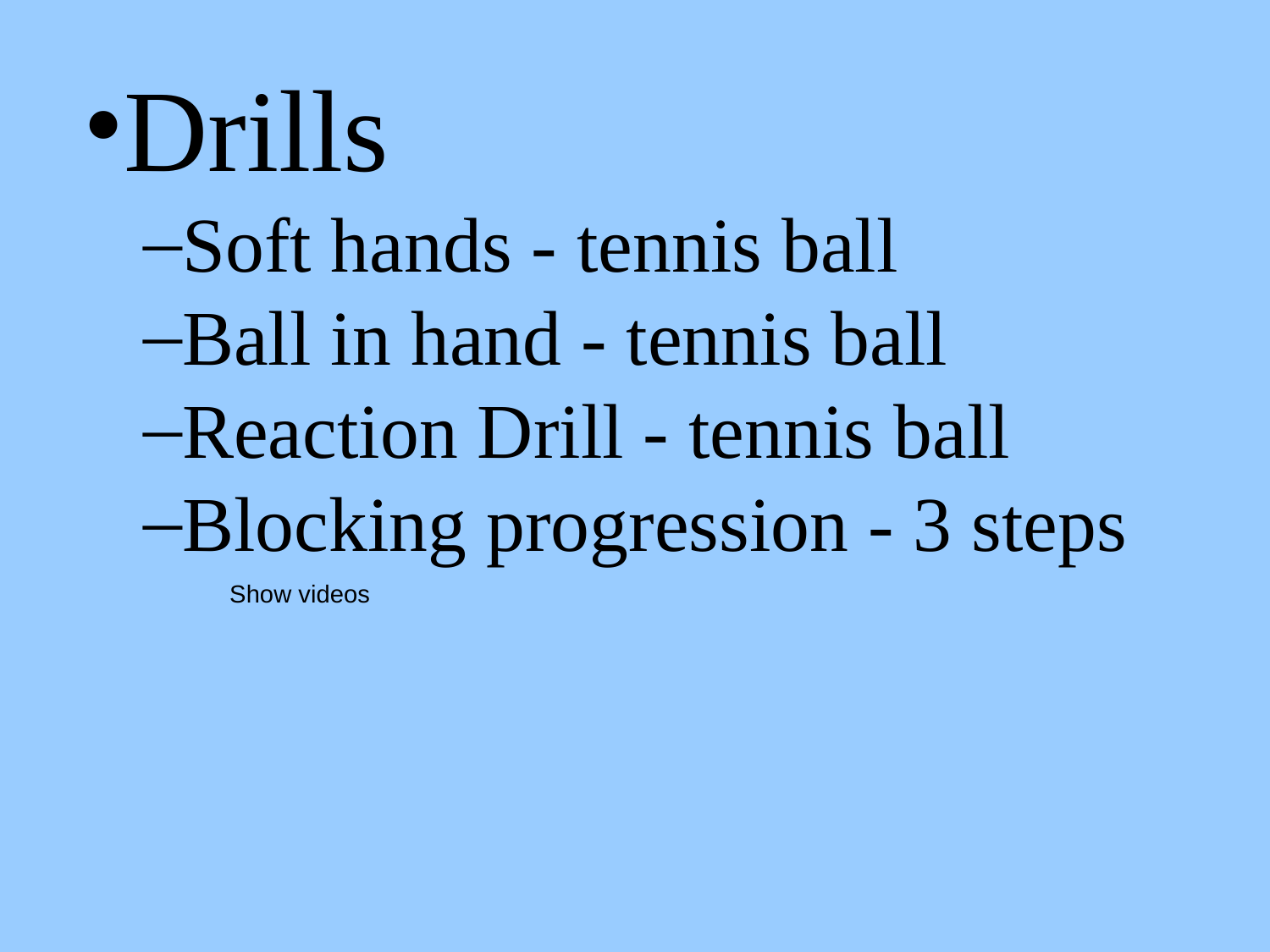

Drills
Soft hands - tennis ball
Ball in hand - tennis ball
Reaction Drill - tennis ball
Blocking progression - 3 steps
		Show videos